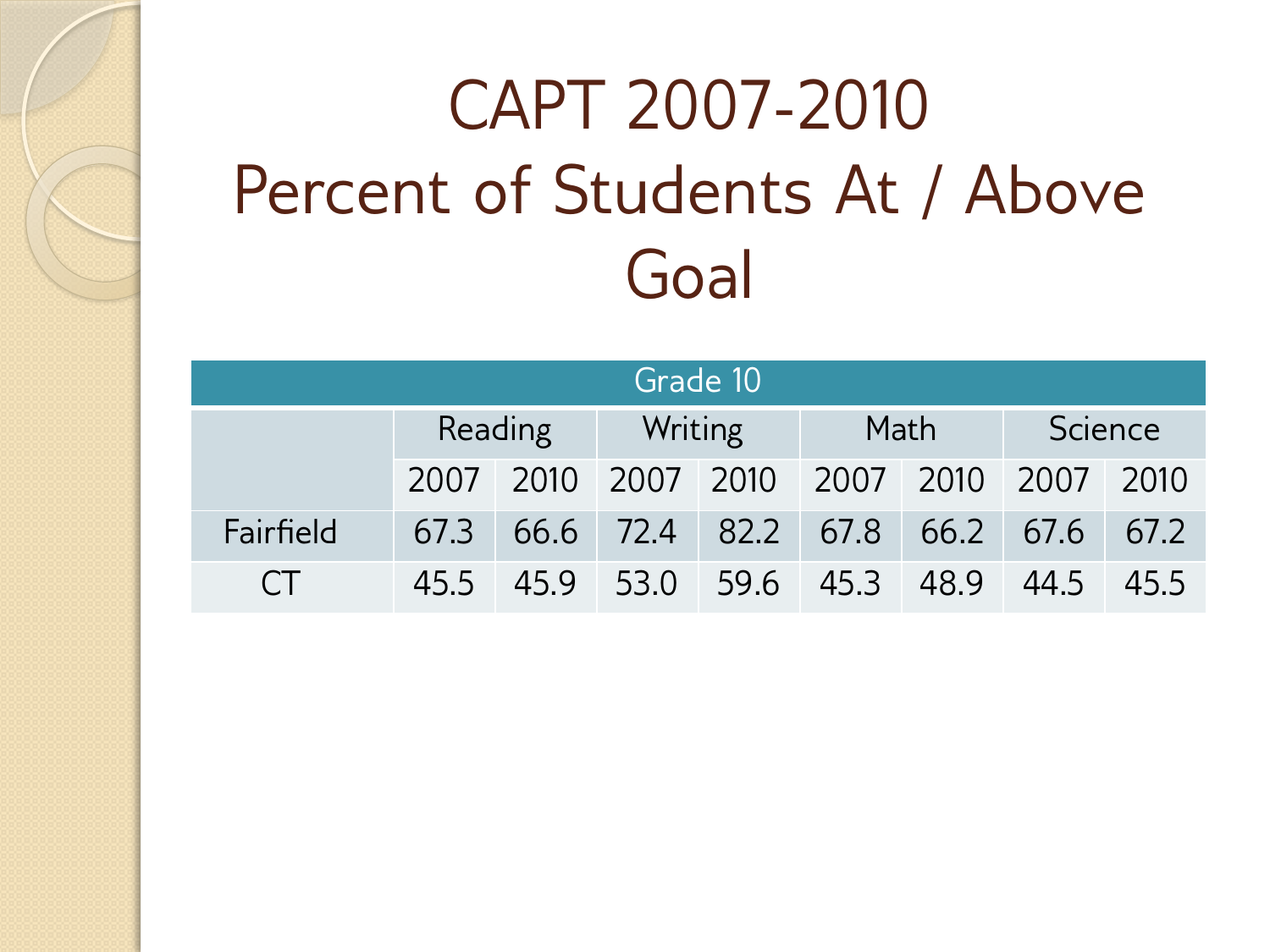

# CAPT 2007-2010 Percent of Students At / Above Goal
| Grade 10 |  |  |  |  |  |  |  |  |
| --- | --- | --- | --- | --- | --- | --- | --- | --- |
|  | Reading |  | Writing |  | Math |  | Science |  |
|  | 2007 | 2010 | 2007 | 2010 | 2007 | 2010 | 2007 | 2010 |
| Fairfield | 67.3 | 66.6 | 72.4 | 82.2 | 67.8 | 66.2 | 67.6 | 67.2 |
| CT | 45.5 | 45.9 | 53.0 | 59.6 | 45.3 | 48.9 | 44.5 | 45.5 |